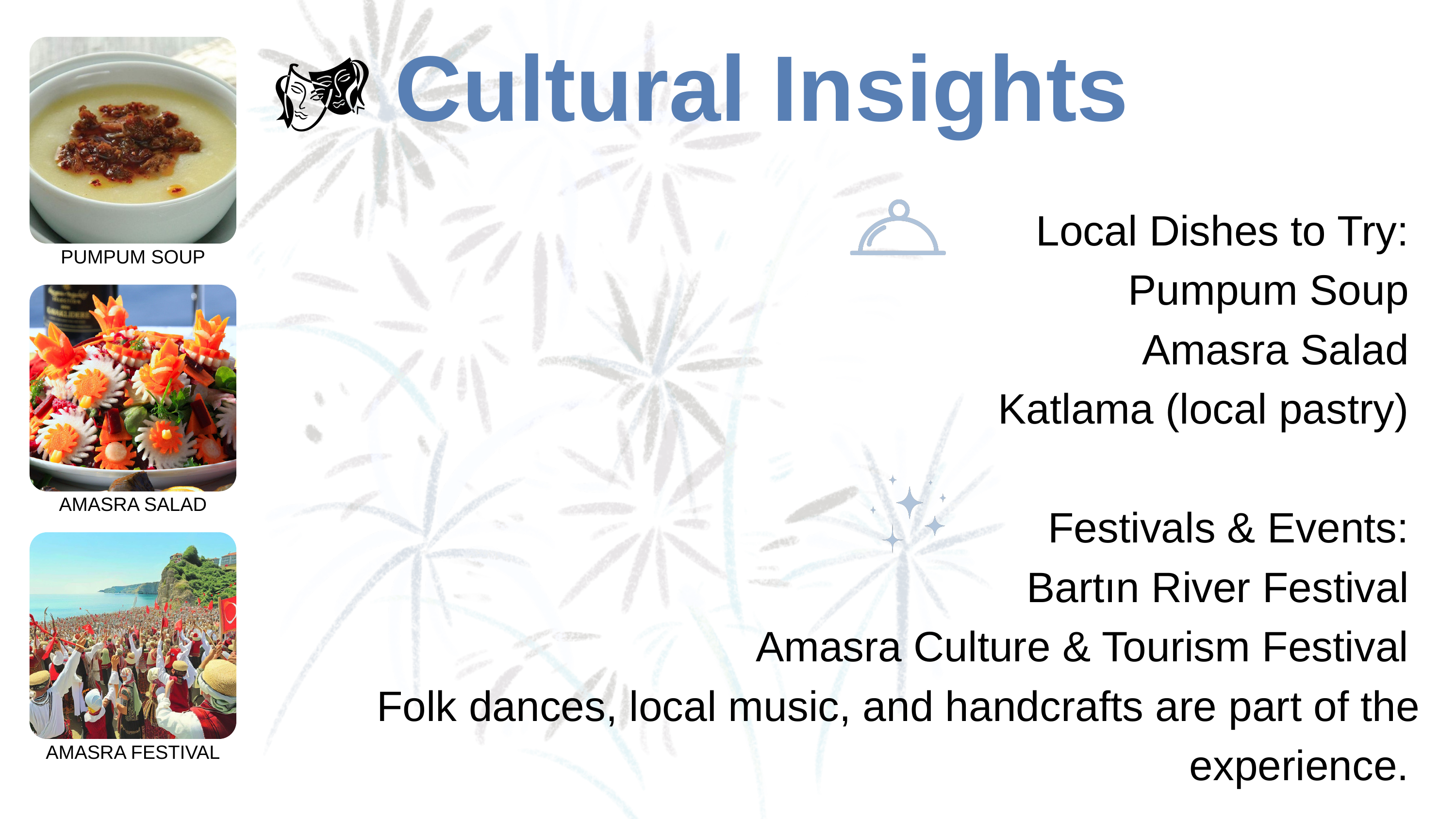

🎭 Cultural Insights

Local Dishes to Try:
Pumpum Soup
Amasra Salad
Katlama (local pastry)

Festivals & Events:
Bartın River Festival
Amasra Culture & Tourism Festival
Folk dances, local music, and handcrafts are part of the experience.

PUMPUM SOUP

AMASRA SALAD

AMASRA FESTIVAL